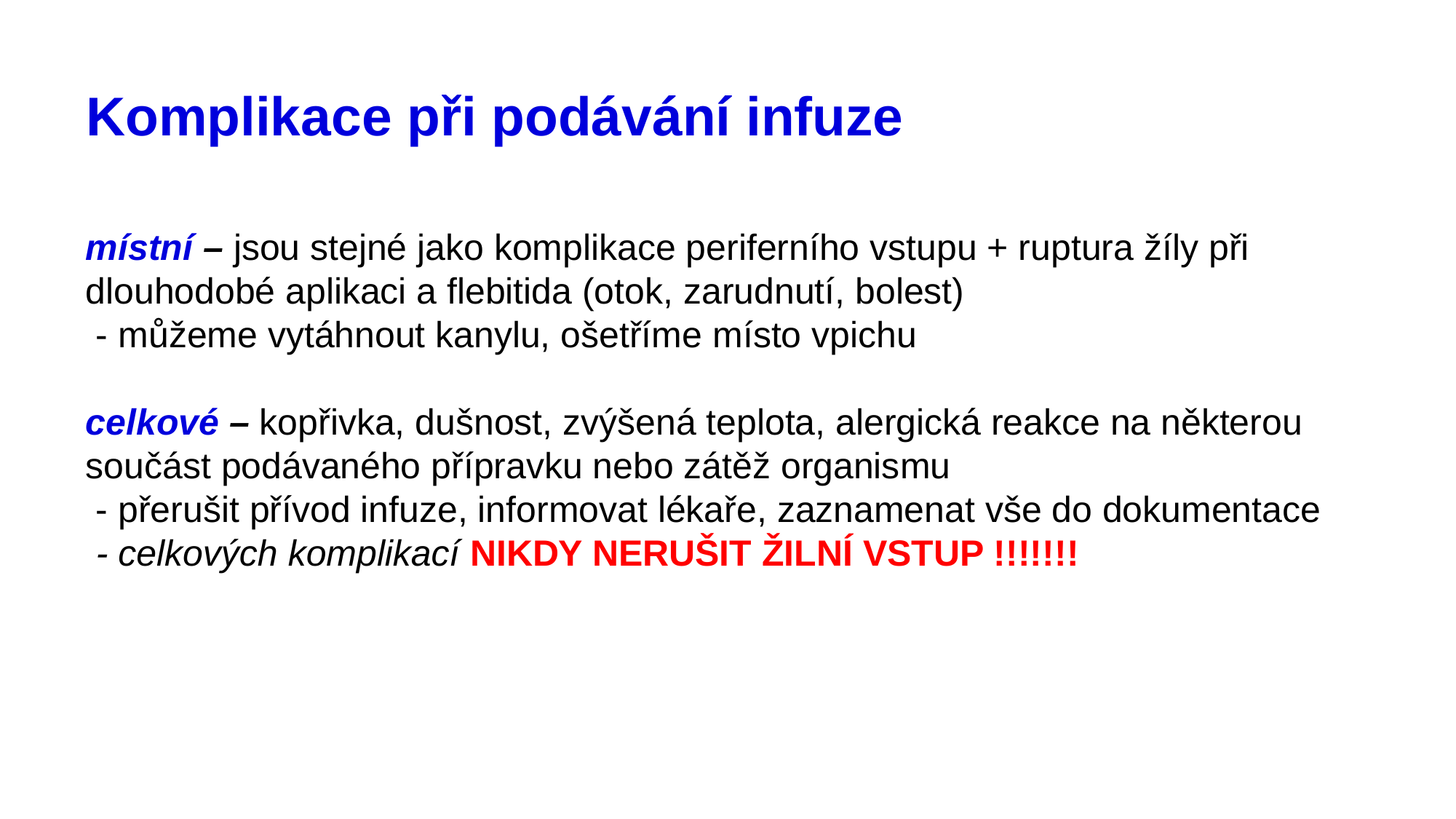

# Komplikace při podávání infuze
místní – jsou stejné jako komplikace periferního vstupu + ruptura žíly při dlouhodobé aplikaci a flebitida (otok, zarudnutí, bolest)
 - můžeme vytáhnout kanylu, ošetříme místo vpichu

celkové – kopřivka, dušnost, zvýšená teplota, alergická reakce na některou součást podávaného přípravku nebo zátěž organismu
 - přerušit přívod infuze, informovat lékaře, zaznamenat vše do dokumentace
 - celkových komplikací NIKDY NERUŠIT ŽILNÍ VSTUP !!!!!!!